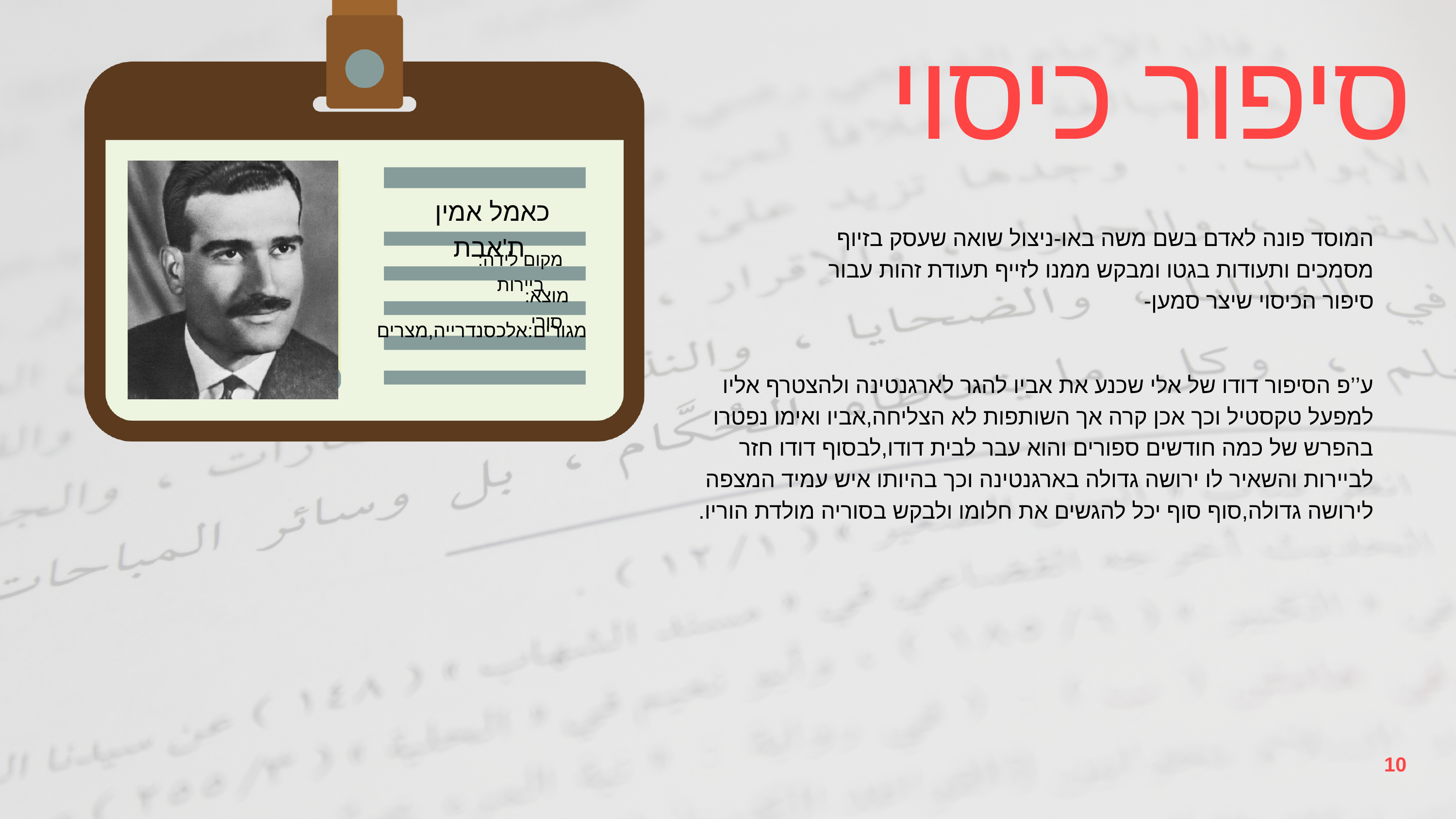

סיפור כיסוי

 כאמל אמין ת'אבת
מקום לידה:ביירות
מוצא:סורי
מגורים:אלכסנדרייה,מצרים
המוסד פונה לאדם בשם משה באו-ניצול שואה שעסק בזיוף מסמכים ותעודות בגטו ומבקש ממנו לזייף תעודת זהות עבור סיפור הכיסוי שיצר סמען-

ע’’פ הסיפור דודו של אלי שכנע את אביו להגר לארגנטינה ולהצטרף אליו למפעל טקסטיל וכך אכן קרה אך השותפות לא הצליחה,אביו ואימו נפטרו בהפרש של כמה חודשים ספורים והוא עבר לבית דודו,לבסוף דודו חזר לביירות והשאיר לו ירושה גדולה בארגנטינה וכך בהיותו איש עמיד המצפה לירושה גדולה,סוף סוף יכל להגשים את חלומו ולבקש בסוריה מולדת הוריו.

10